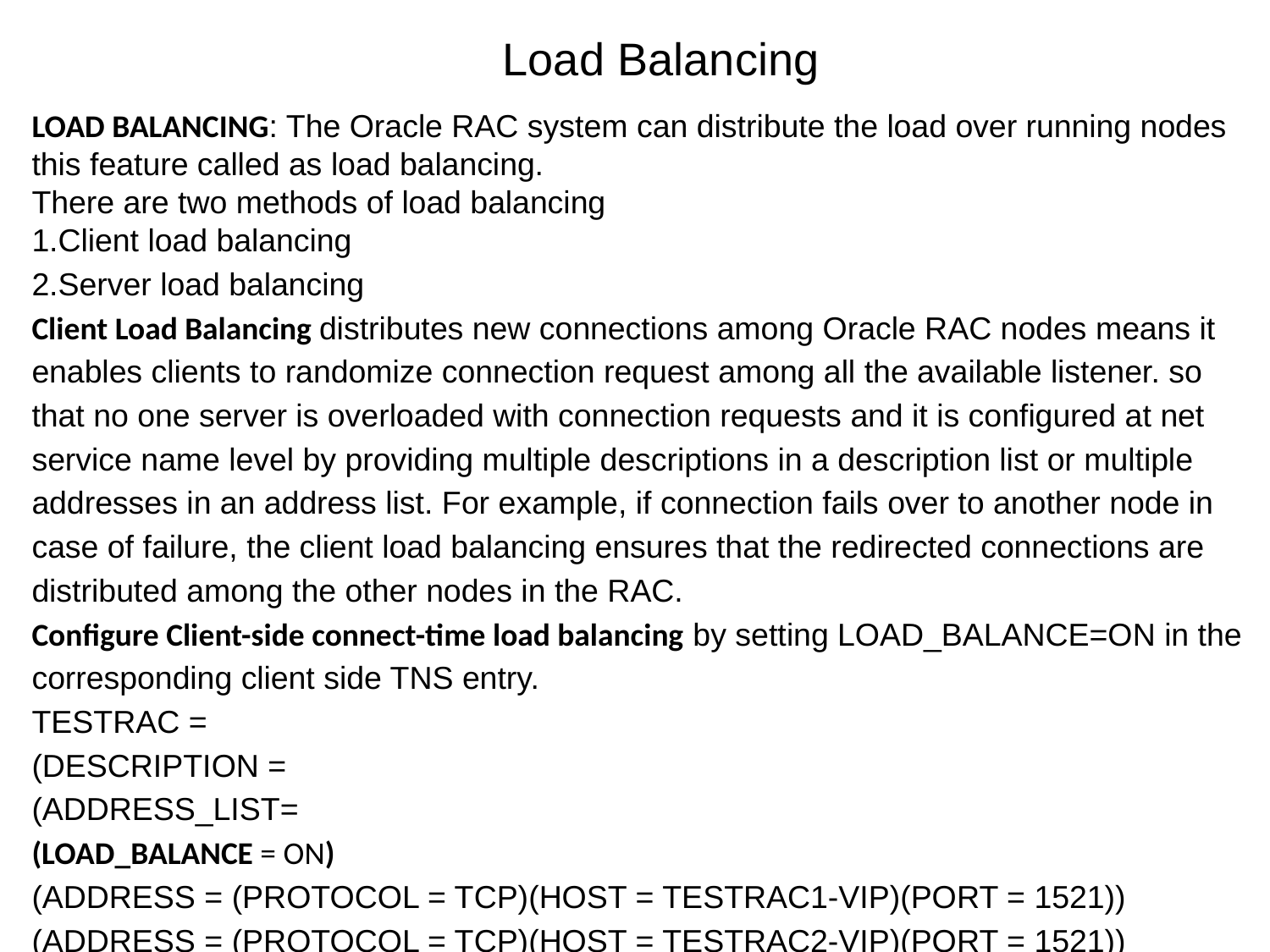

Load Balancing
LOAD BALANCING: The Oracle RAC system can distribute the load over running nodes this feature called as load balancing.
There are two methods of load balancing
1.Client load balancing
2.Server load balancing
Client Load Balancing distributes new connections among Oracle RAC nodes means it enables clients to randomize connection request among all the available listener. so that no one server is overloaded with connection requests and it is configured at net service name level by providing multiple descriptions in a description list or multiple addresses in an address list. For example, if connection fails over to another node in case of failure, the client load balancing ensures that the redirected connections are distributed among the other nodes in the RAC.
Configure Client-side connect-time load balancing by setting LOAD_BALANCE=ON in the corresponding client side TNS entry.
TESTRAC =
(DESCRIPTION =
(ADDRESS_LIST=
(LOAD_BALANCE = ON)
(ADDRESS = (PROTOCOL = TCP)(HOST = TESTRAC1-VIP)(PORT = 1521))
(ADDRESS = (PROTOCOL = TCP)(HOST = TESTRAC2-VIP)(PORT = 1521))
)
(CONNECT_DATA = (SERVICE_NAME = testdb.oracleracexpert.com))
)